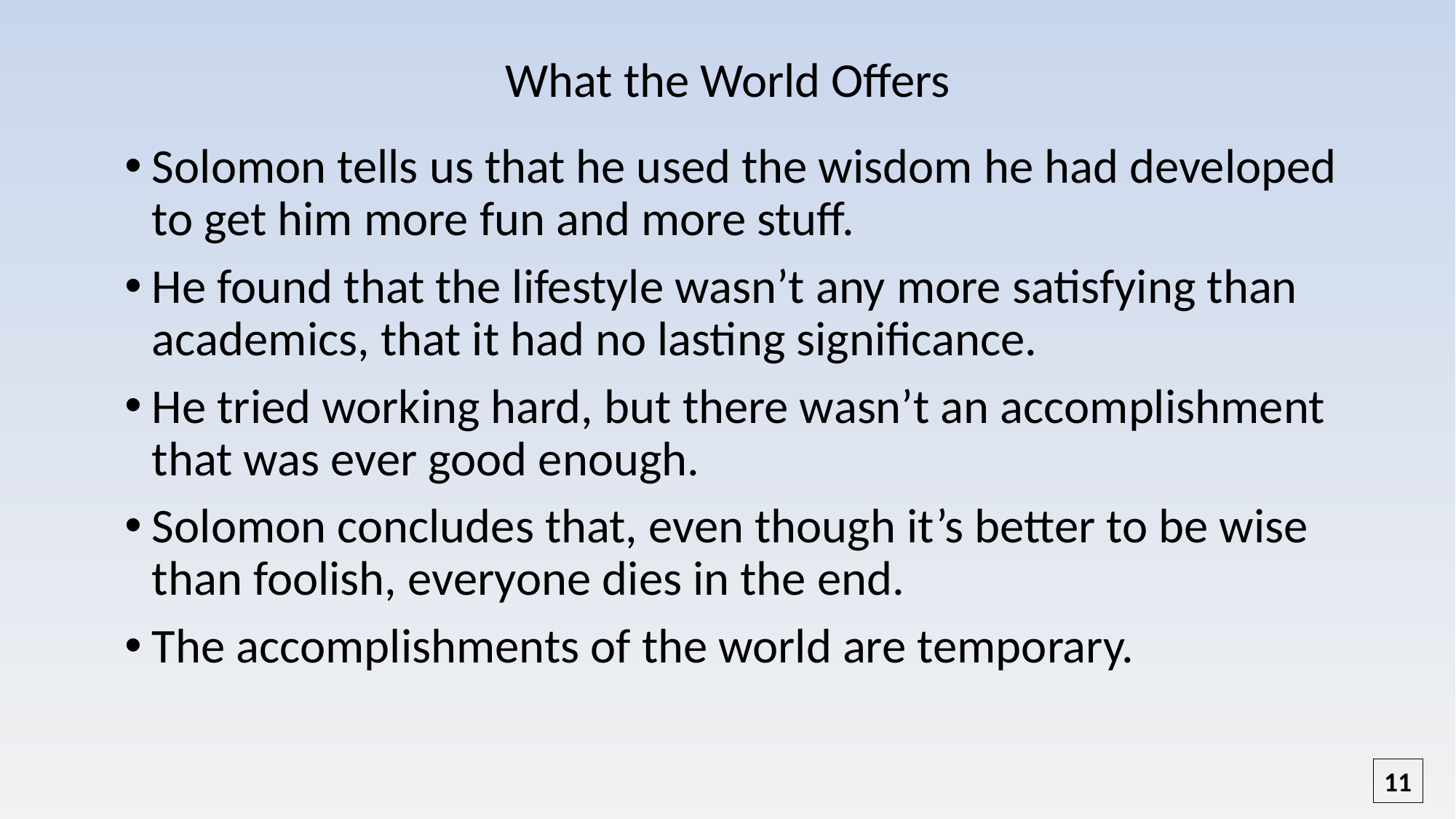

# What the World Offers
Solomon tells us that he used the wisdom he had developed to get him more fun and more stuff.
He found that the lifestyle wasn’t any more satisfying than academics, that it had no lasting significance.
He tried working hard, but there wasn’t an accomplishment that was ever good enough.
Solomon concludes that, even though it’s better to be wise than foolish, everyone dies in the end.
The accomplishments of the world are temporary.

11